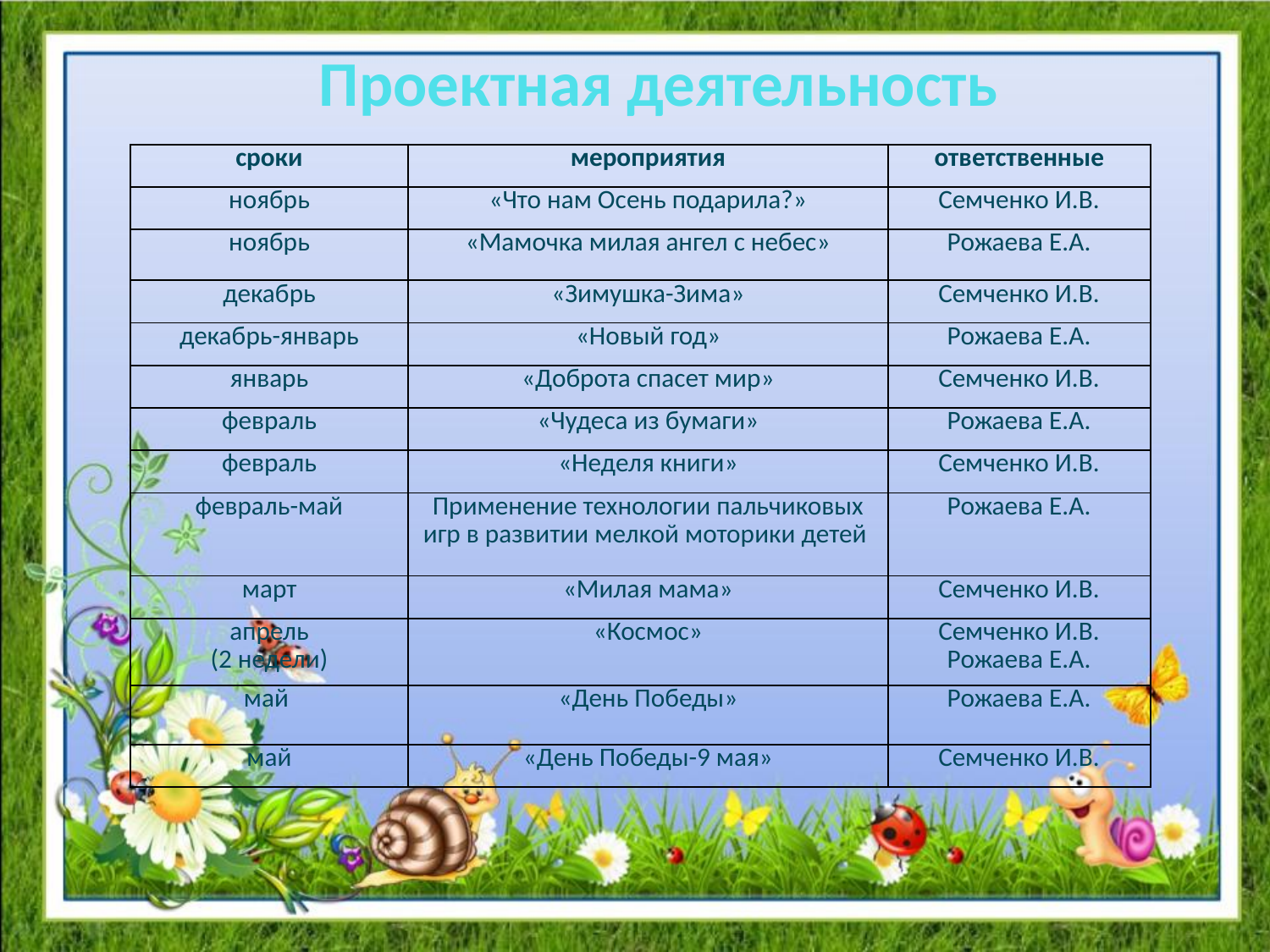

# Проектная деятельность
| сроки | мероприятия | ответственные |
| --- | --- | --- |
| ноябрь | «Что нам Осень подарила?» | Семченко И.В. |
| ноябрь | «Мамочка милая ангел с небес» | Рожаева Е.А. |
| декабрь | «Зимушка-Зима» | Семченко И.В. |
| декабрь-январь | «Новый год» | Рожаева Е.А. |
| январь | «Доброта спасет мир» | Семченко И.В. |
| февраль | «Чудеса из бумаги» | Рожаева Е.А. |
| февраль | «Неделя книги» | Семченко И.В. |
| февраль-май | Применение технологии пальчиковых игр в развитии мелкой моторики детей | Рожаева Е.А. |
| март | «Милая мама» | Семченко И.В. |
| апрель (2 недели) | «Космос» | Семченко И.В. Рожаева Е.А. |
| май | «День Победы» | Рожаева Е.А. |
| май | «День Победы-9 мая» | Семченко И.В. |